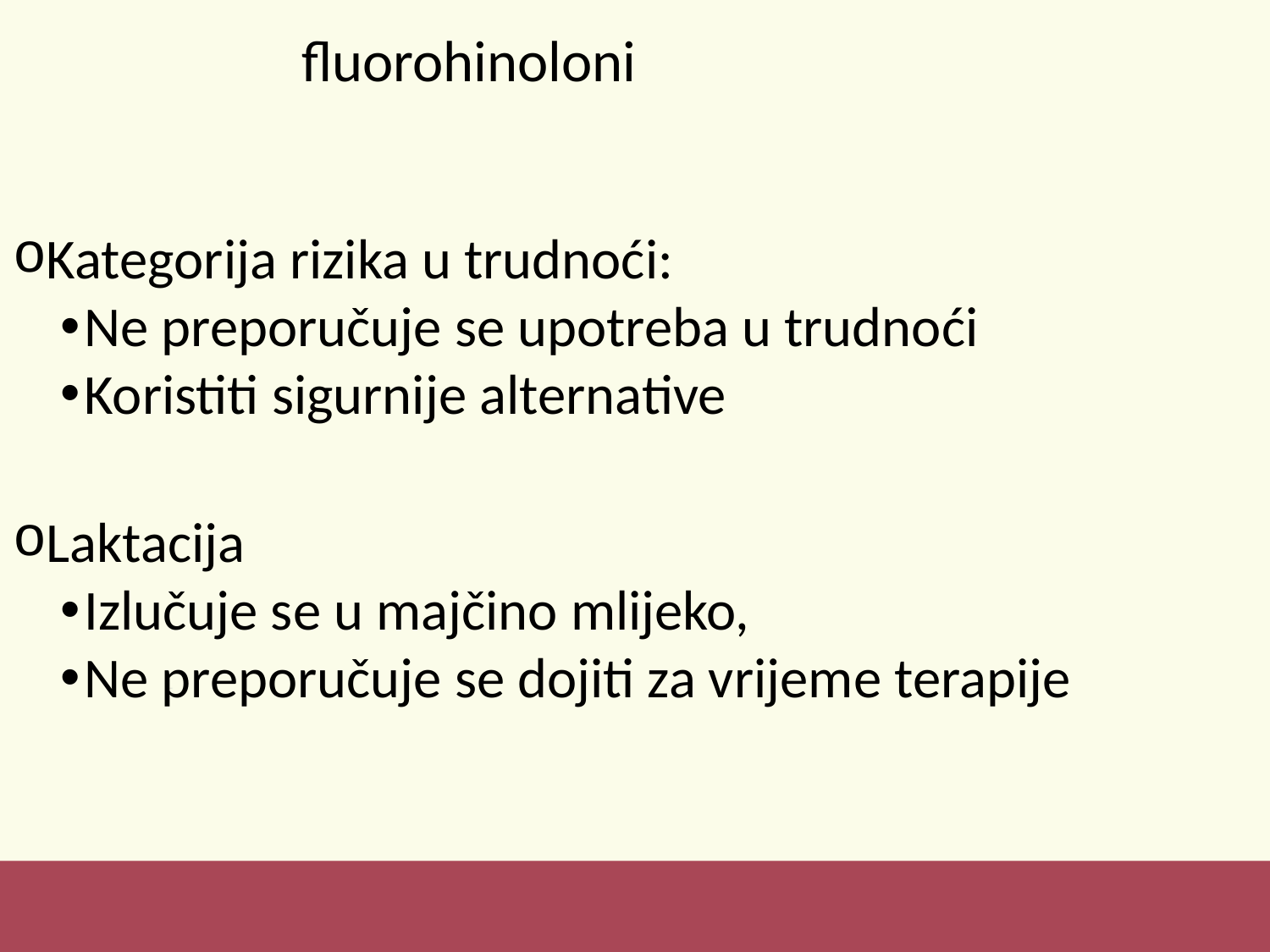

# fluorohinoloni

Kategorija rizika u trudnoći:
Ne preporučuje se upotreba u trudnoći
Koristiti sigurnije alternative

Laktacija
Izlučuje se u majčino mlijeko,
Ne preporučuje se dojiti za vrijeme terapije